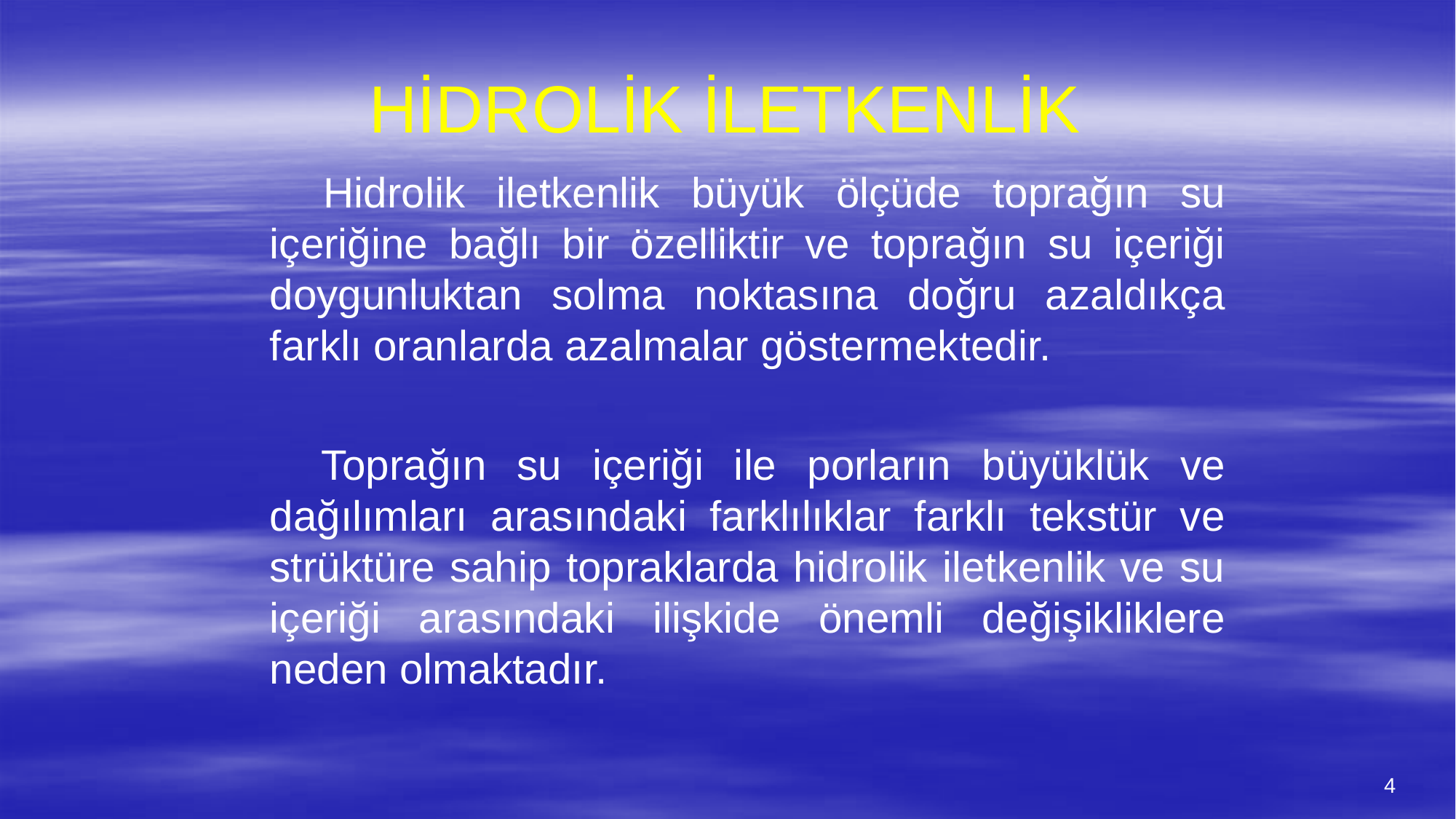

# HİDROLİK İLETKENLİK
   Hidrolik iletkenlik büyük ölçüde toprağın su içeriğine bağlı bir özelliktir ve toprağın su içeriği doygunluktan solma noktasına doğru azaldıkça farklı oranlarda azalmalar göstermektedir.

   Toprağın su içeriği ile porların büyüklük ve dağılımları arasındaki farklılıklar farklı tekstür ve strüktüre sahip topraklarda hidrolik iletkenlik ve su içeriği arasındaki ilişkide önemli değişikliklere neden olmaktadır.
4